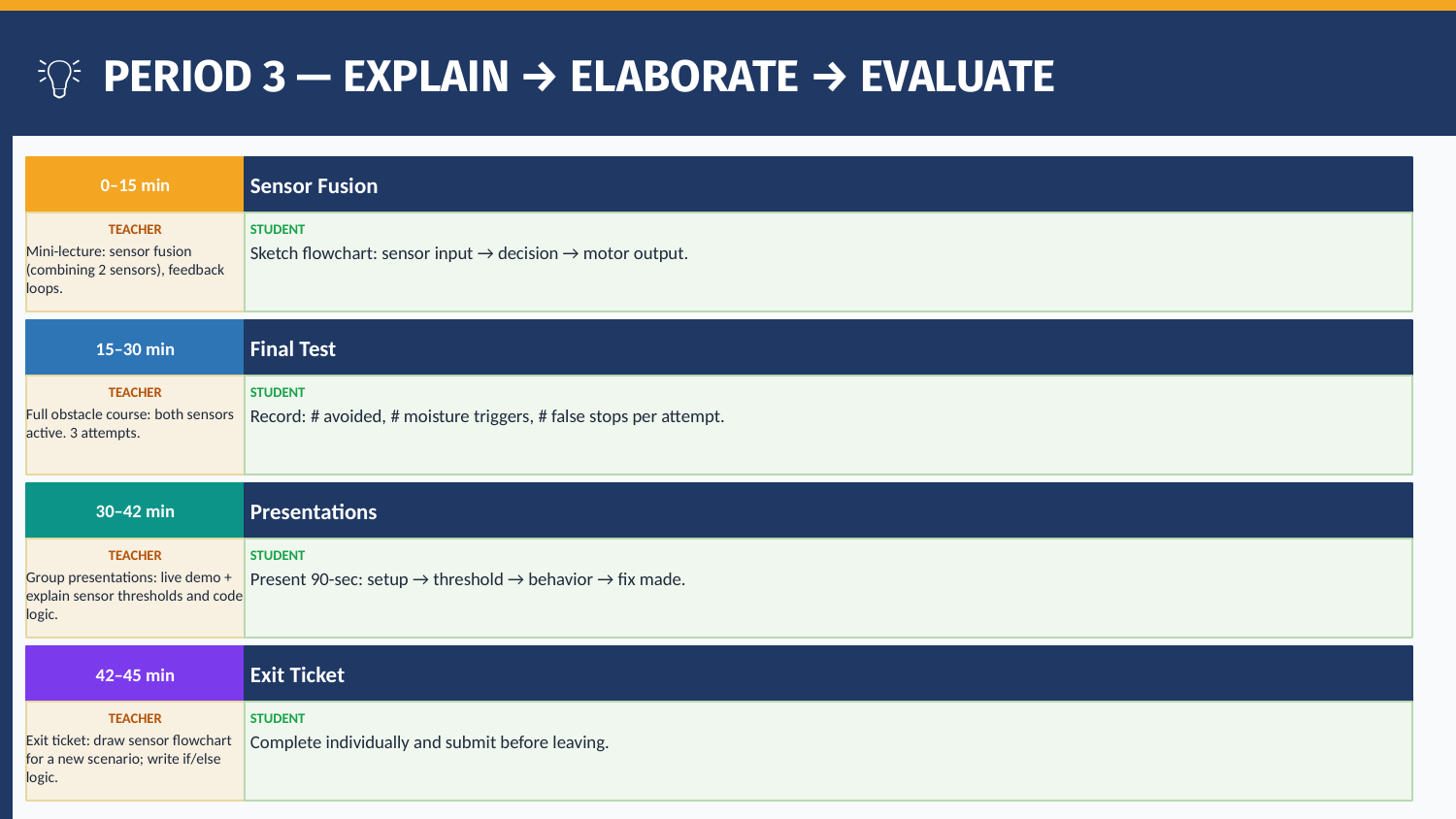

💡  PERIOD 3 — EXPLAIN → ELABORATE → EVALUATE

0–15 min

Sensor Fusion

TEACHER

STUDENT
Mini-lecture: sensor fusion (combining 2 sensors), feedback loops.
Sketch flowchart: sensor input → decision → motor output.

15–30 min

Final Test

TEACHER

STUDENT
Full obstacle course: both sensors active. 3 attempts.
Record: # avoided, # moisture triggers, # false stops per attempt.

30–42 min

Presentations

TEACHER

STUDENT
Group presentations: live demo + explain sensor thresholds and code logic.
Present 90-sec: setup → threshold → behavior → fix made.

42–45 min

Exit Ticket

TEACHER

STUDENT
Exit ticket: draw sensor flowchart for a new scenario; write if/else logic.
Complete individually and submit before leaving.